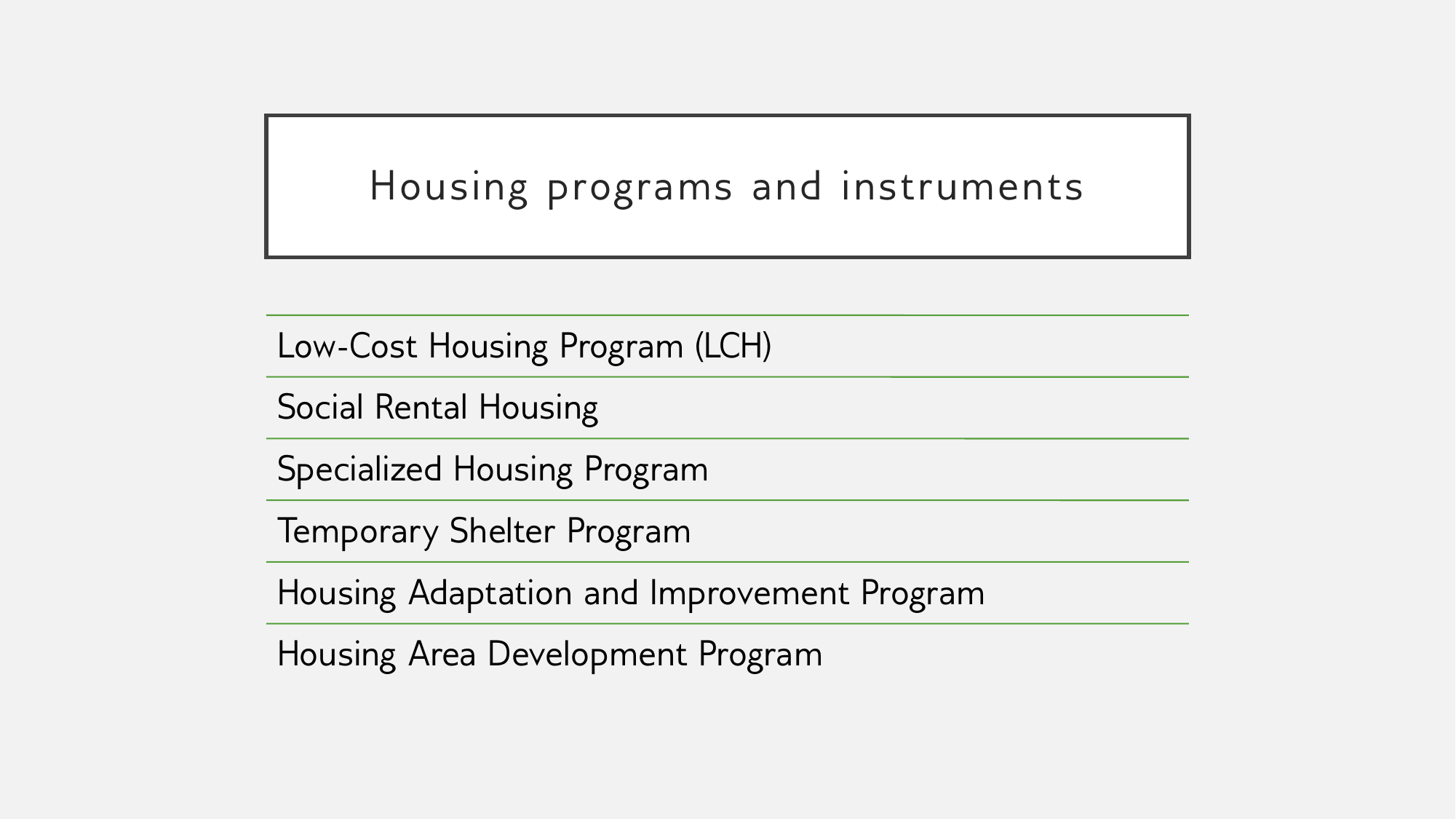

# Housing programs and instruments
Low-Cost Housing Program (LCH)
Social Rental Housing
Specialized Housing Program
Temporary Shelter Program
Housing Adaptation and Improvement Program
Housing Area Development Program